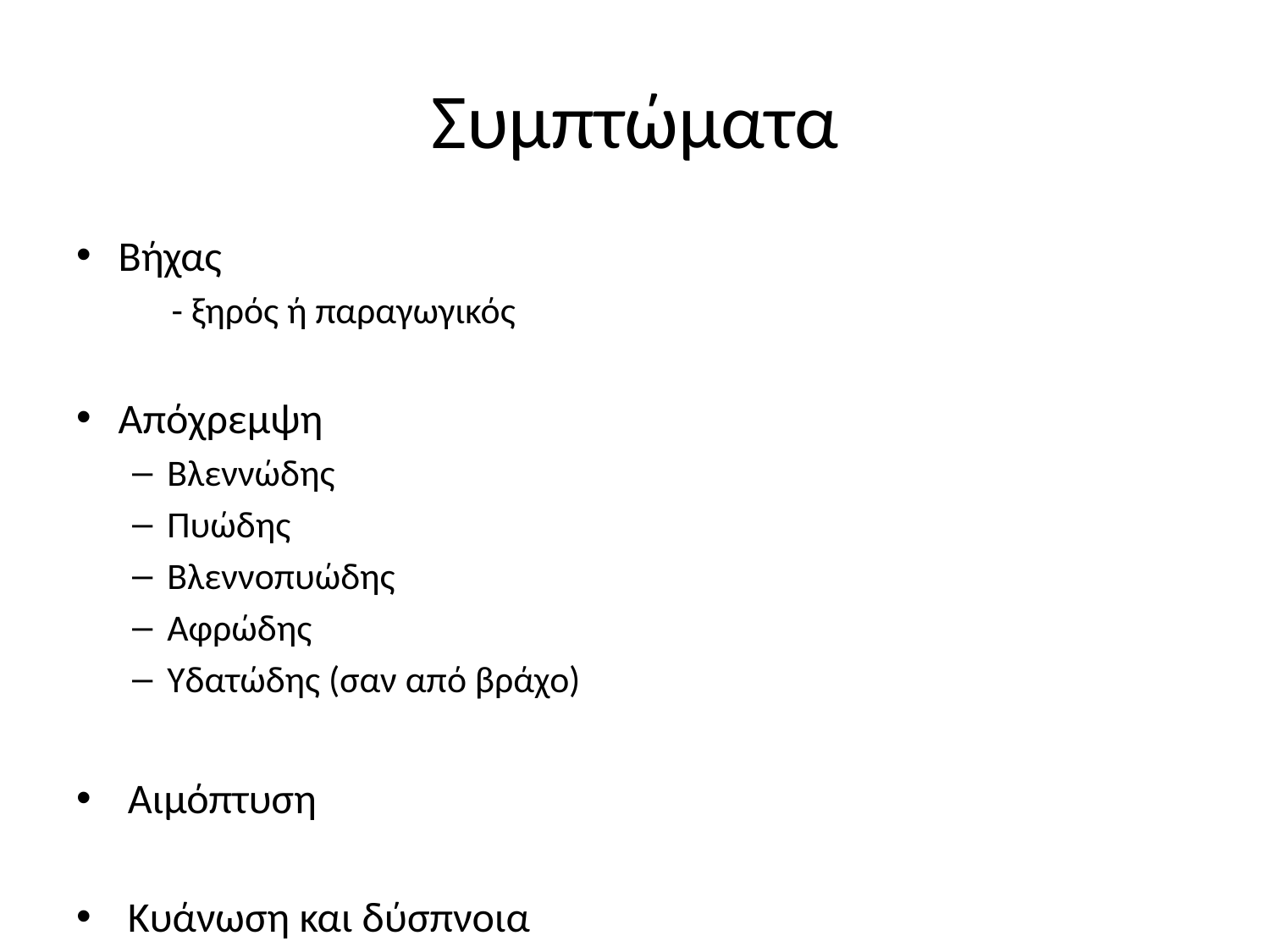

# Συμπτώματα
Βήχας
	- ξηρός ή παραγωγικός

Απόχρεμψη
Βλεννώδης
Πυώδης
Βλεννοπυώδης
Αφρώδης
Υδατώδης (σαν από βράχο)

 Αιμόπτυση

 Κυάνωση και δύσπνοια